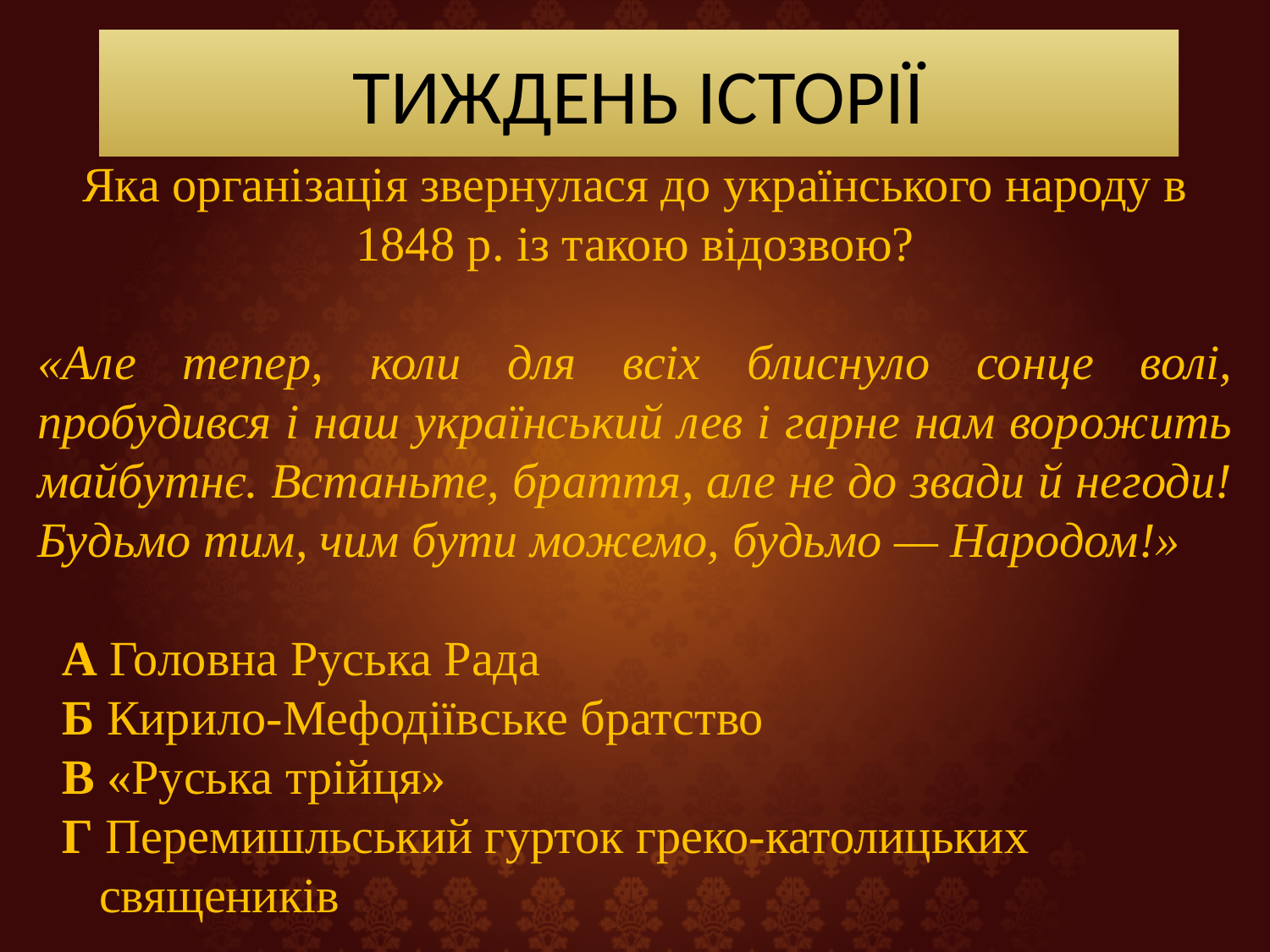

ТИЖДЕНЬ ІСТОРІЇ
Яка організація звернулася до українського народу в 1848 р. із такою відозвою?

«Але тепер, коли для всіх блиснуло сонце волі, пробудився і наш український лев і гарне нам ворожить майбутнє. Встаньте, браття, але не до звади й негоди! Будьмо тим, чим бути можемо, будьмо — Народом!»

А Головна Руська Рада
Б Кирило-Мефодіївське братство
В «Руська трійця»
Г Перемишльський гурток греко-католицьких священиків